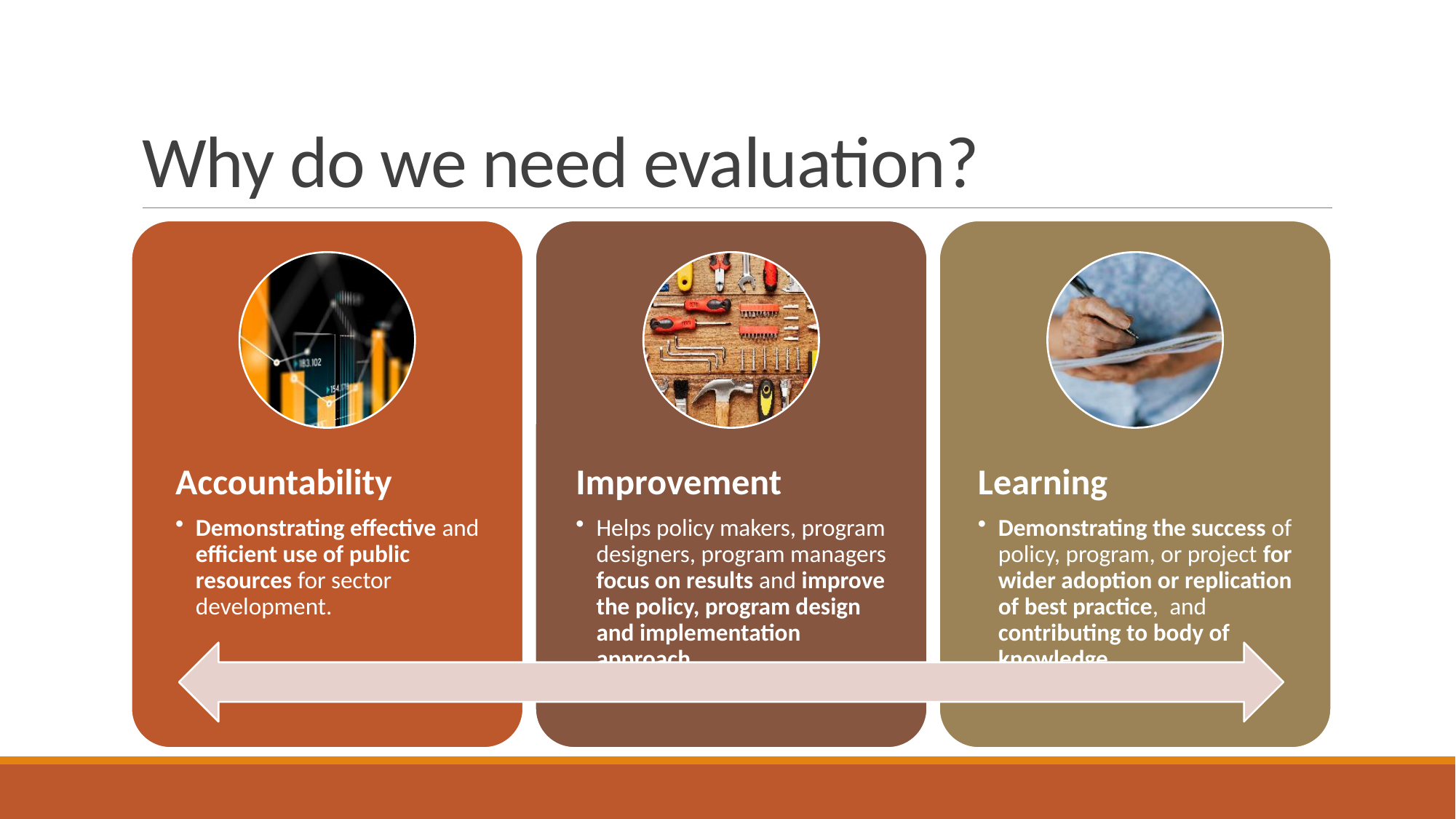

# Why do we need evaluation?
Accountability
Demonstrating effective and efficient use of public resources for sector development.
Improvement
Helps policy makers, program designers, program managers focus on results and improve the policy, program design and implementation approach.
Learning
Demonstrating the success of policy, program, or project for wider adoption or replication of best practice,  and contributing to body of knowledge